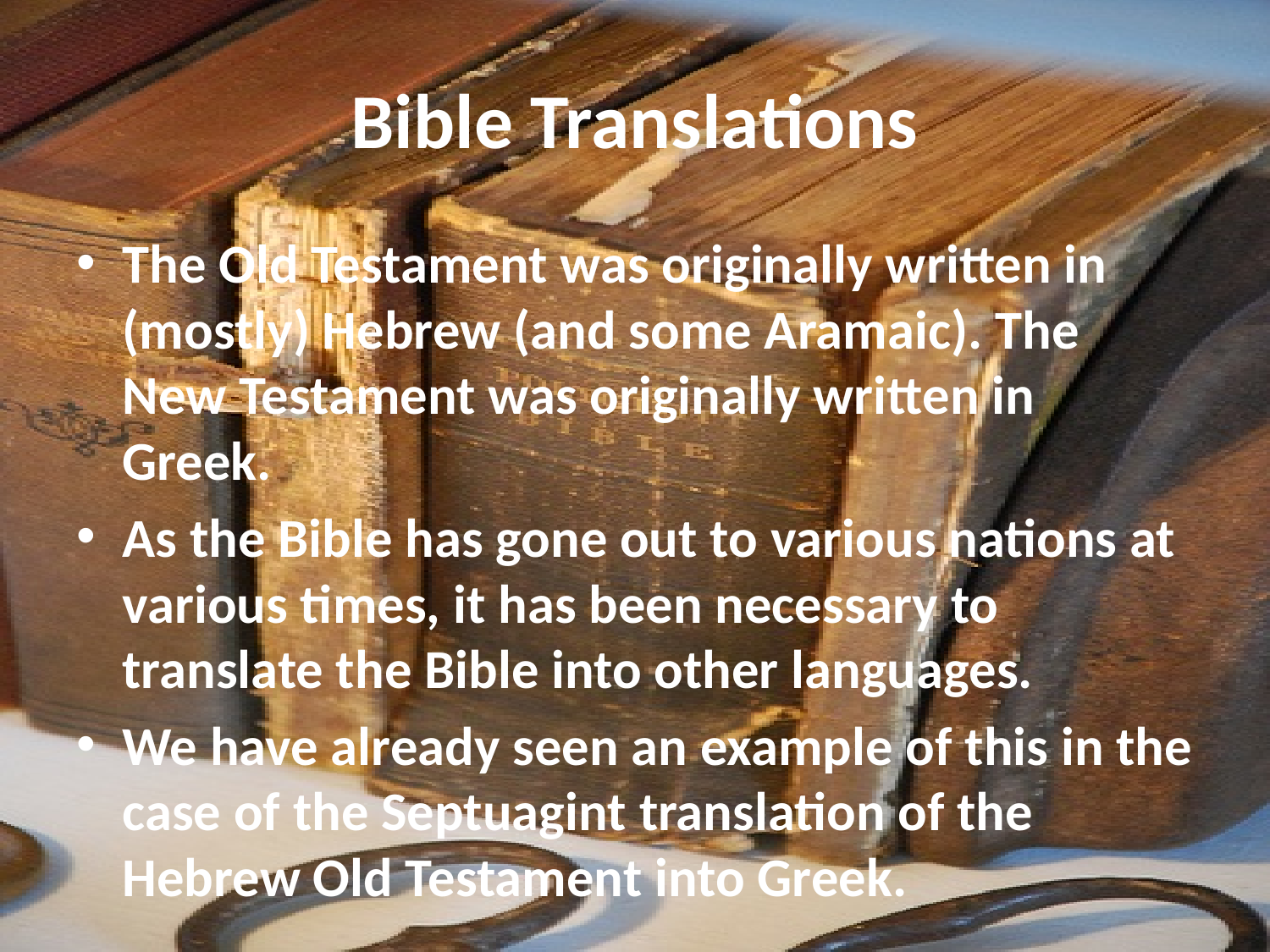

# Bible Translations
The Old Testament was originally written in (mostly) Hebrew (and some Aramaic). The New Testament was originally written in Greek.
As the Bible has gone out to various nations at various times, it has been necessary to translate the Bible into other languages.
We have already seen an example of this in the case of the Septuagint translation of the Hebrew Old Testament into Greek.